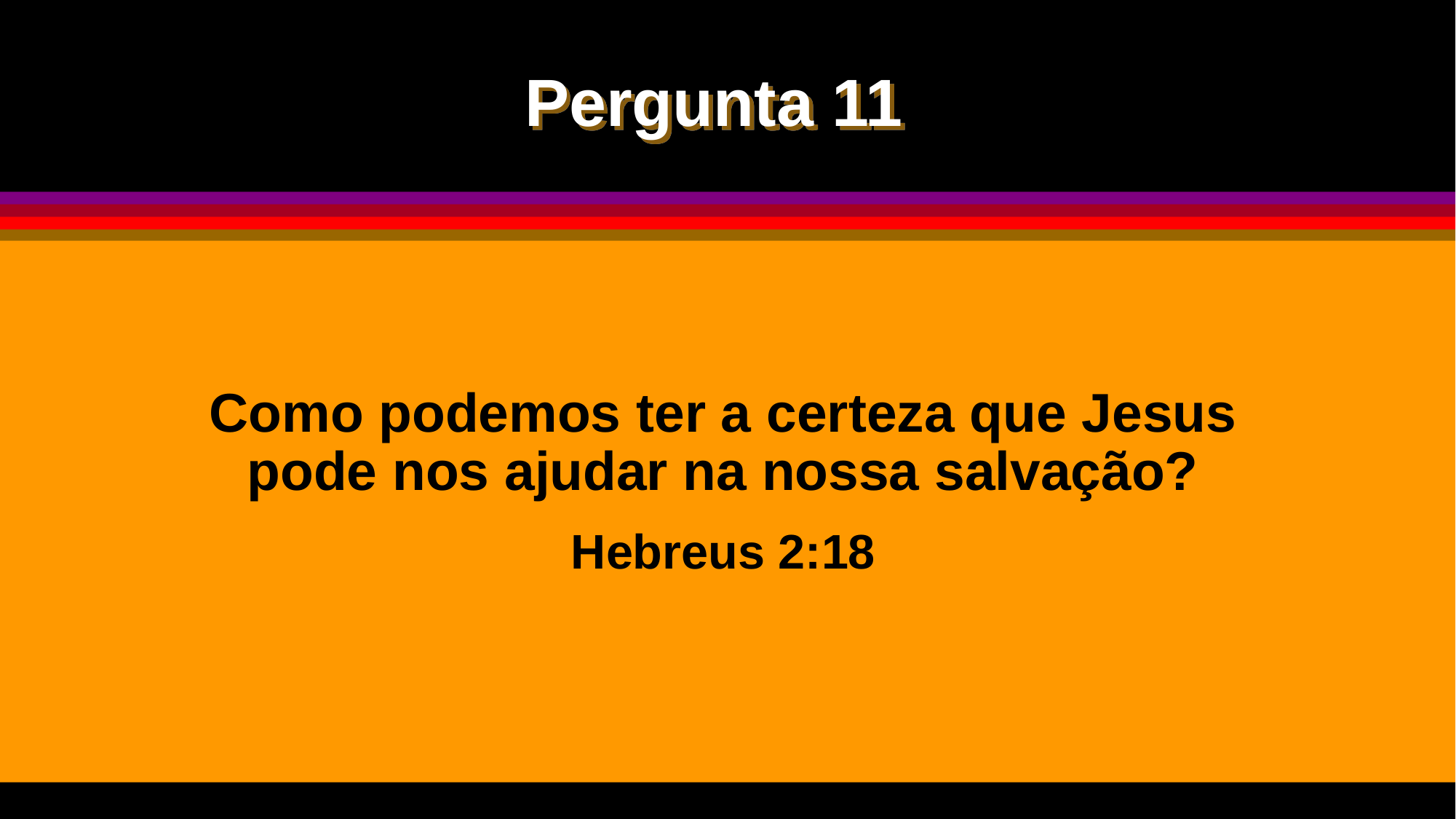

Pergunta 11
Como podemos ter a certeza que Jesus pode nos ajudar na nossa salvação?
Hebreus 2:18